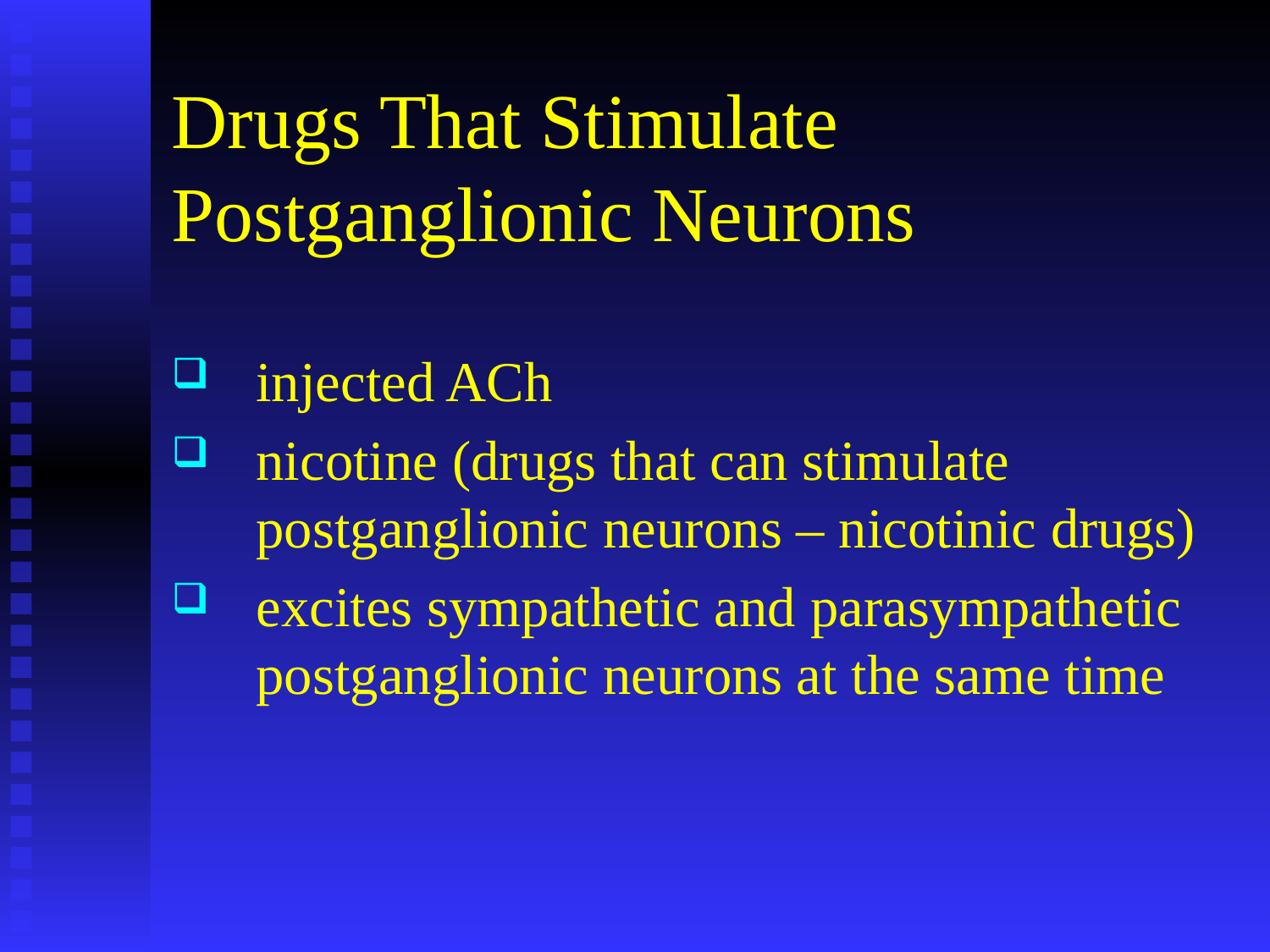

# Drugs That Stimulate Postganglionic Neurons
injected ACh
nicotine (drugs that can stimulate postganglionic neurons – nicotinic drugs)
excites sympathetic and parasympathetic postganglionic neurons at the same time